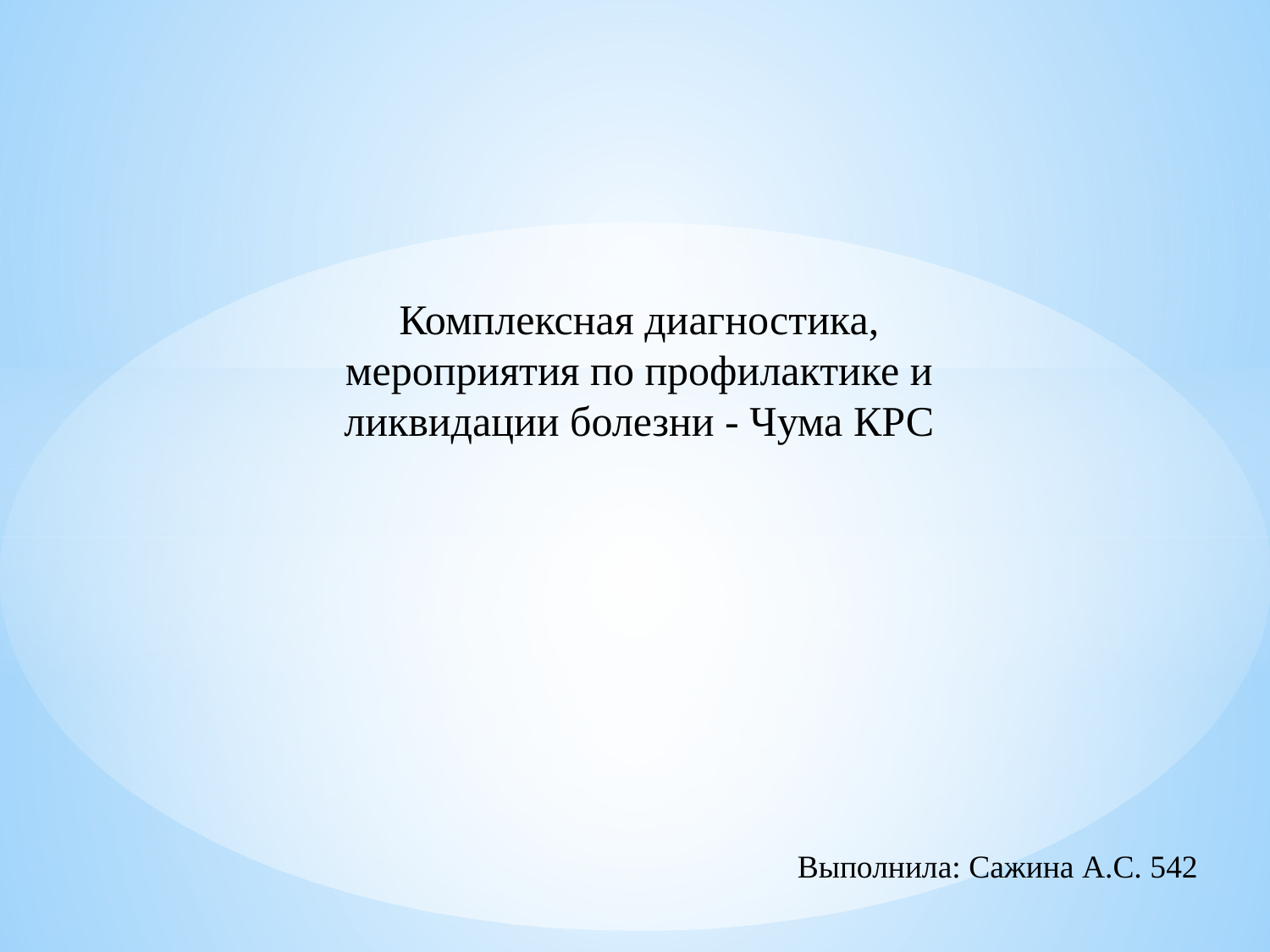

Комплексная диагностика, мероприятия по профилактике и ликвидации болезни - Чума КРС
Выполнила: Сажина А.С. 542